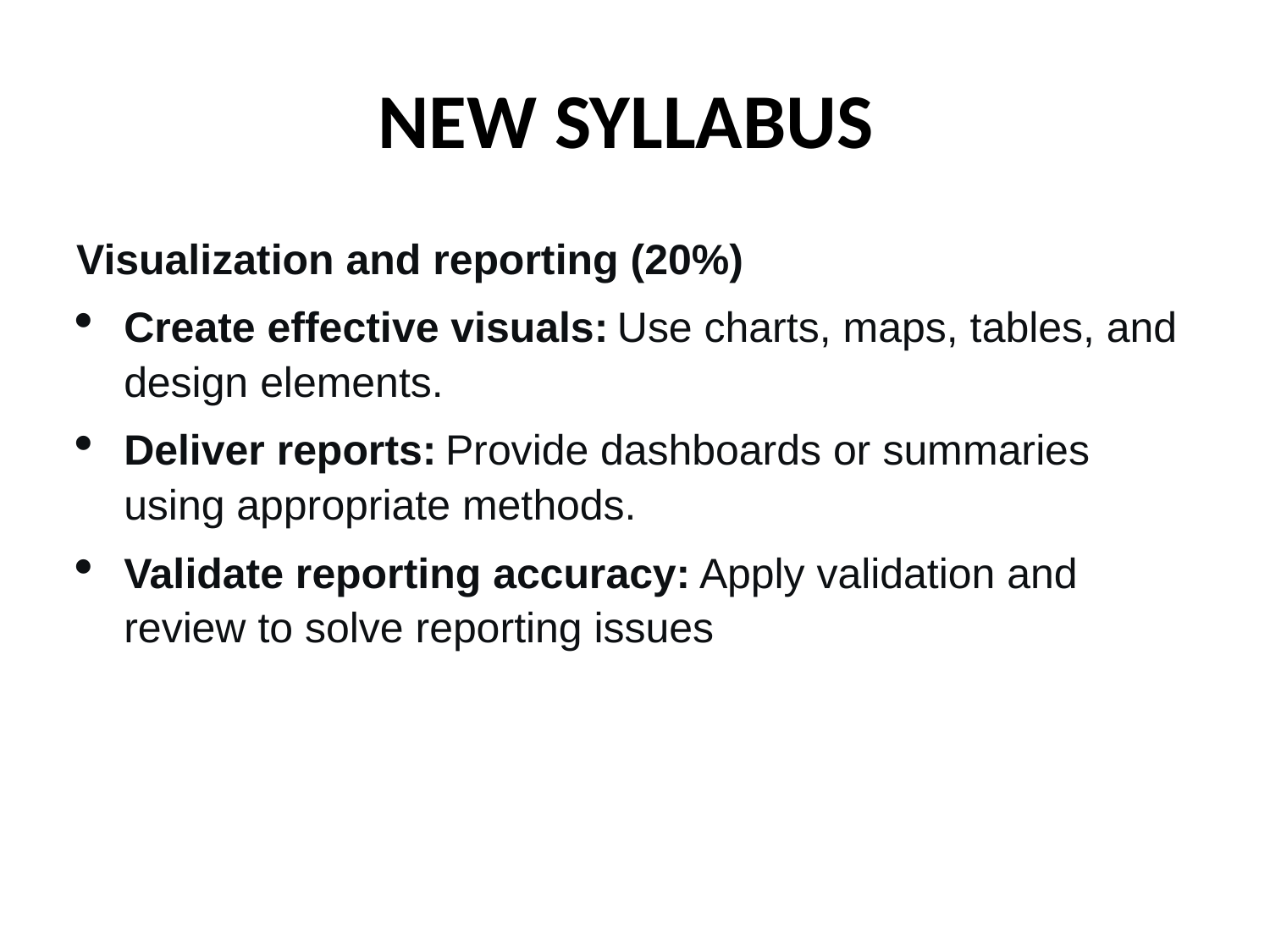

# NEW SYLLABUS
Visualization and reporting (20%)
Create effective visuals: Use charts, maps, tables, and design elements.
Deliver reports: Provide dashboards or summaries using appropriate methods.
Validate reporting accuracy: Apply validation and review to solve reporting issues